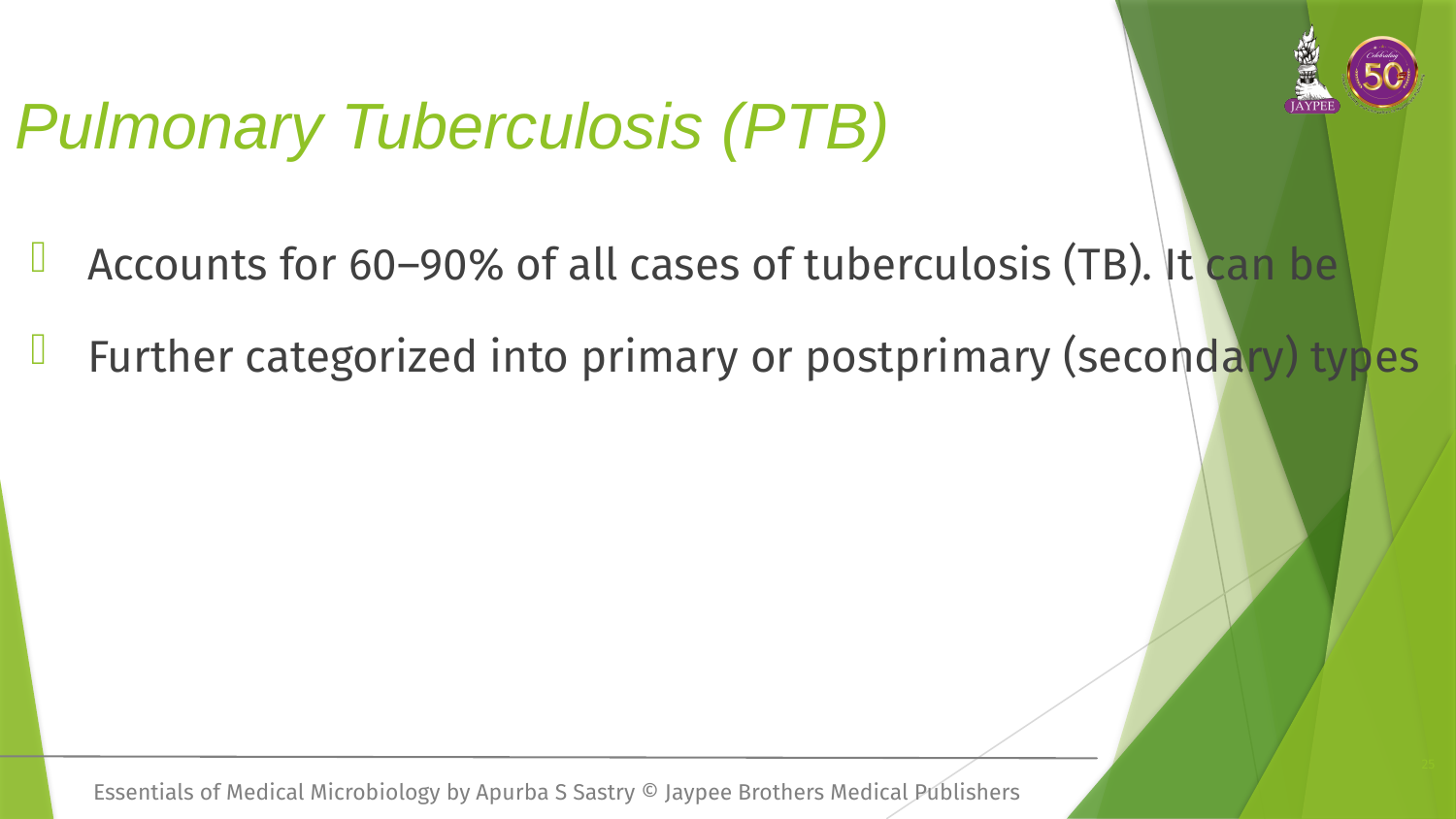

# Pulmonary Tuberculosis (PTB)
Accounts for 60–90% of all cases of tuberculosis (TB). It can be
Further categorized into primary or postprimary (secondary) types
25